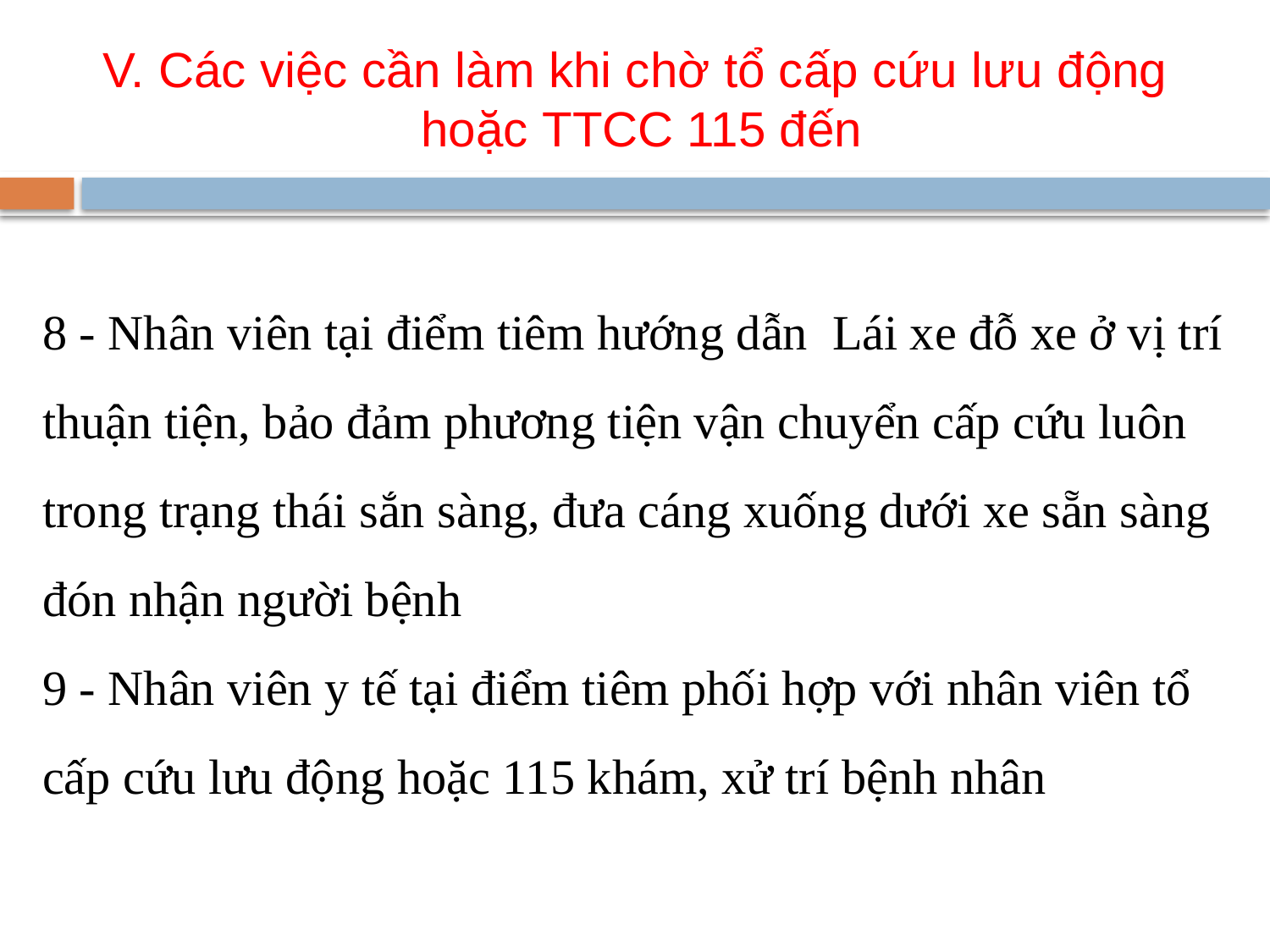

V. Các việc cần làm khi chờ tổ cấp cứu lưu động
 hoặc TTCC 115 đến
# 8 - Nhân viên tại điểm tiêm hướng dẫn  Lái xe đỗ xe ở vị trí thuận tiện, bảo đảm phương tiện vận chuyển cấp cứu luôn trong trạng thái sắn sàng, đưa cáng xuống dưới xe sẵn sàng đón nhận người bệnh 9 - Nhân viên y tế tại điểm tiêm phối hợp với nhân viên tổ cấp cứu lưu động hoặc 115 khám, xử trí bệnh nhân